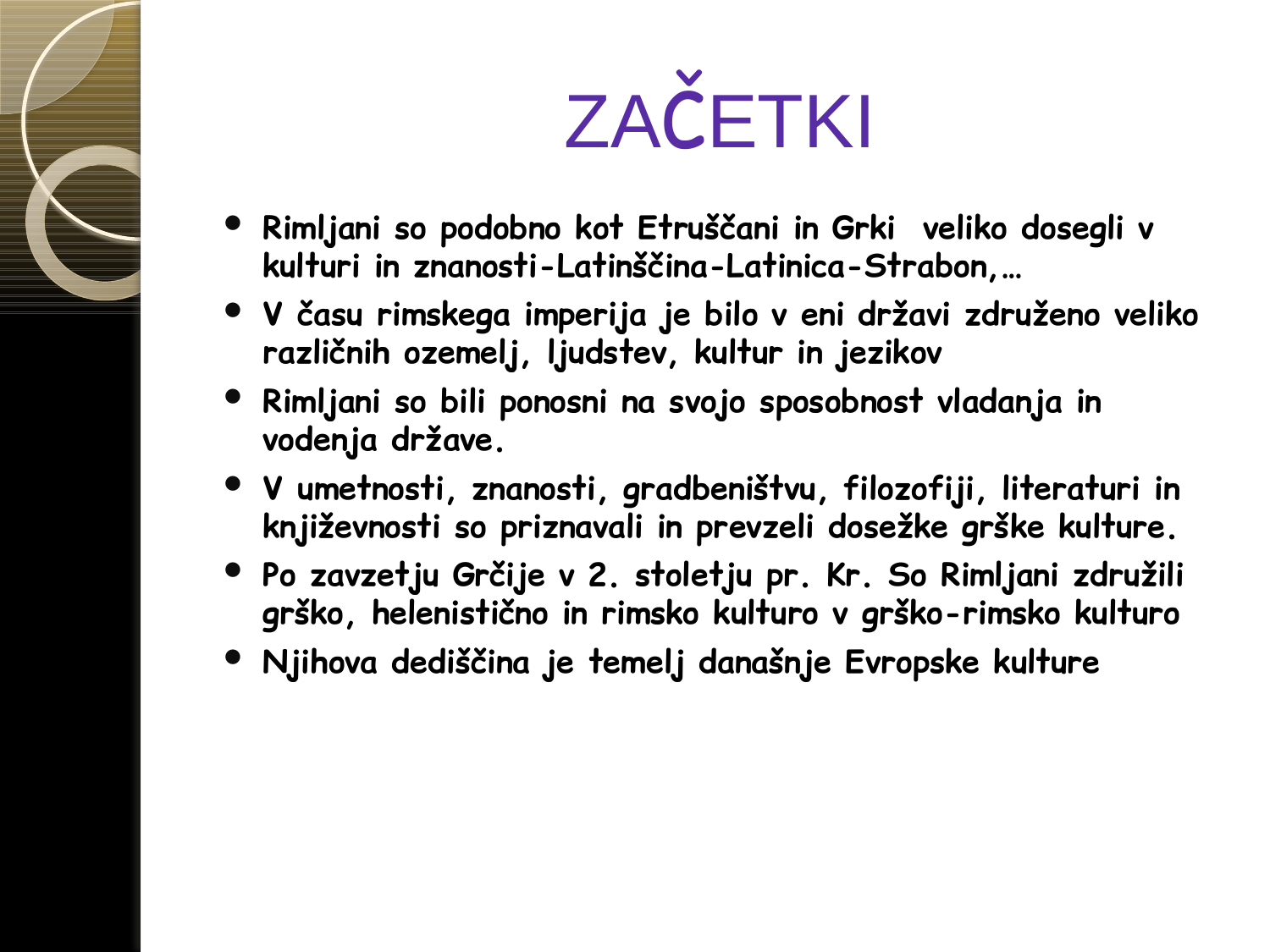

# ZAČETKI
Rimljani so podobno kot Etruščani in Grki  veliko dosegli v kulturi in znanosti-Latinščina-Latinica-Strabon,…
V času rimskega imperija je bilo v eni državi združeno veliko različnih ozemelj, ljudstev, kultur in jezikov
Rimljani so bili ponosni na svojo sposobnost vladanja in vodenja države.
V umetnosti, znanosti, gradbeništvu, filozofiji, literaturi in književnosti so priznavali in prevzeli dosežke grške kulture.
Po zavzetju Grčije v 2. stoletju pr. Kr. So Rimljani združili grško, helenistično in rimsko kulturo v grško-rimsko kulturo
Njihova dediščina je temelj današnje Evropske kulture